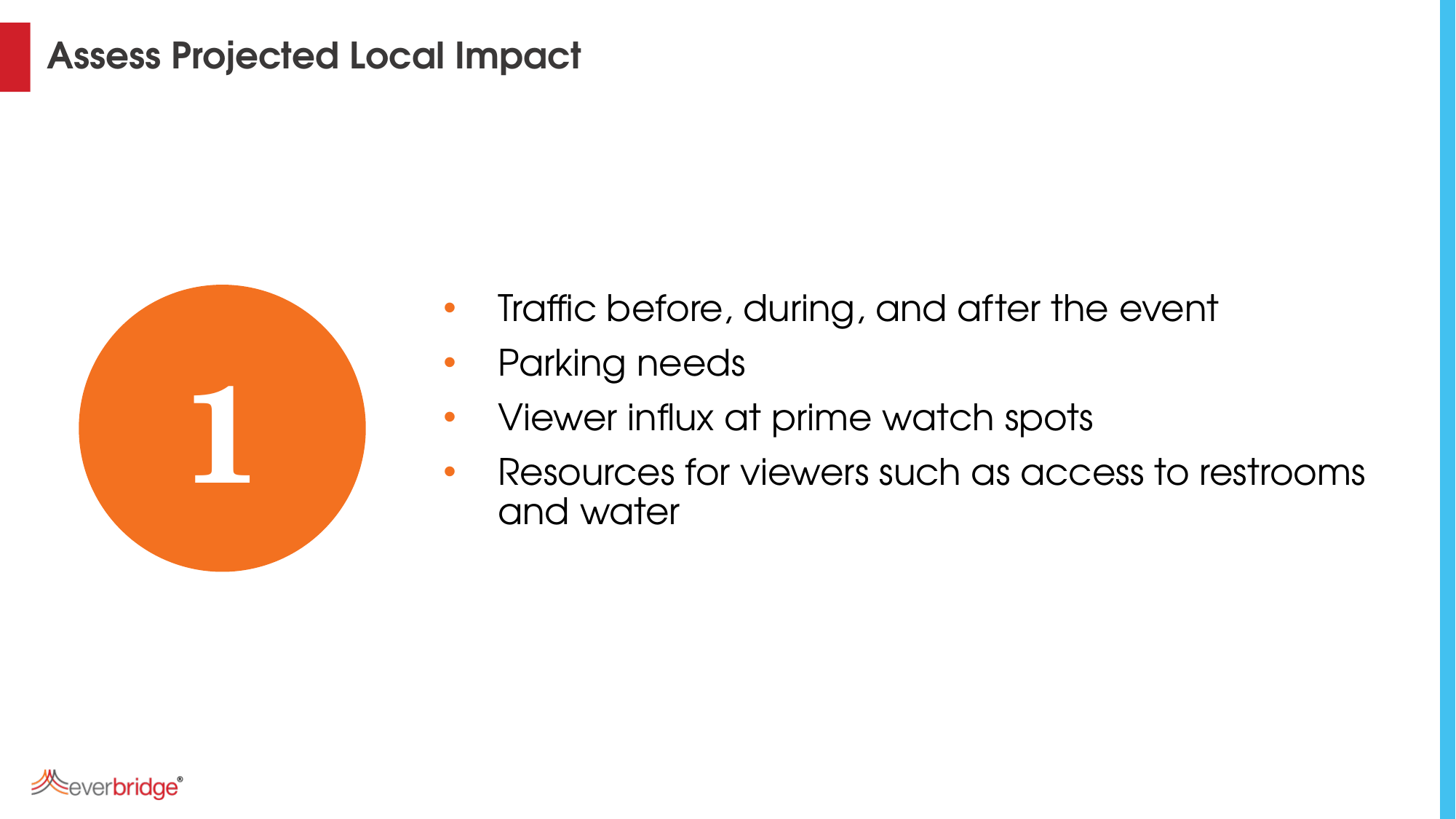

Assess Projected Local Impact
1
Traffic before, during, and after the event
Parking needs
Viewer influx at prime watch spots
Resources for viewers such as access to restrooms and water